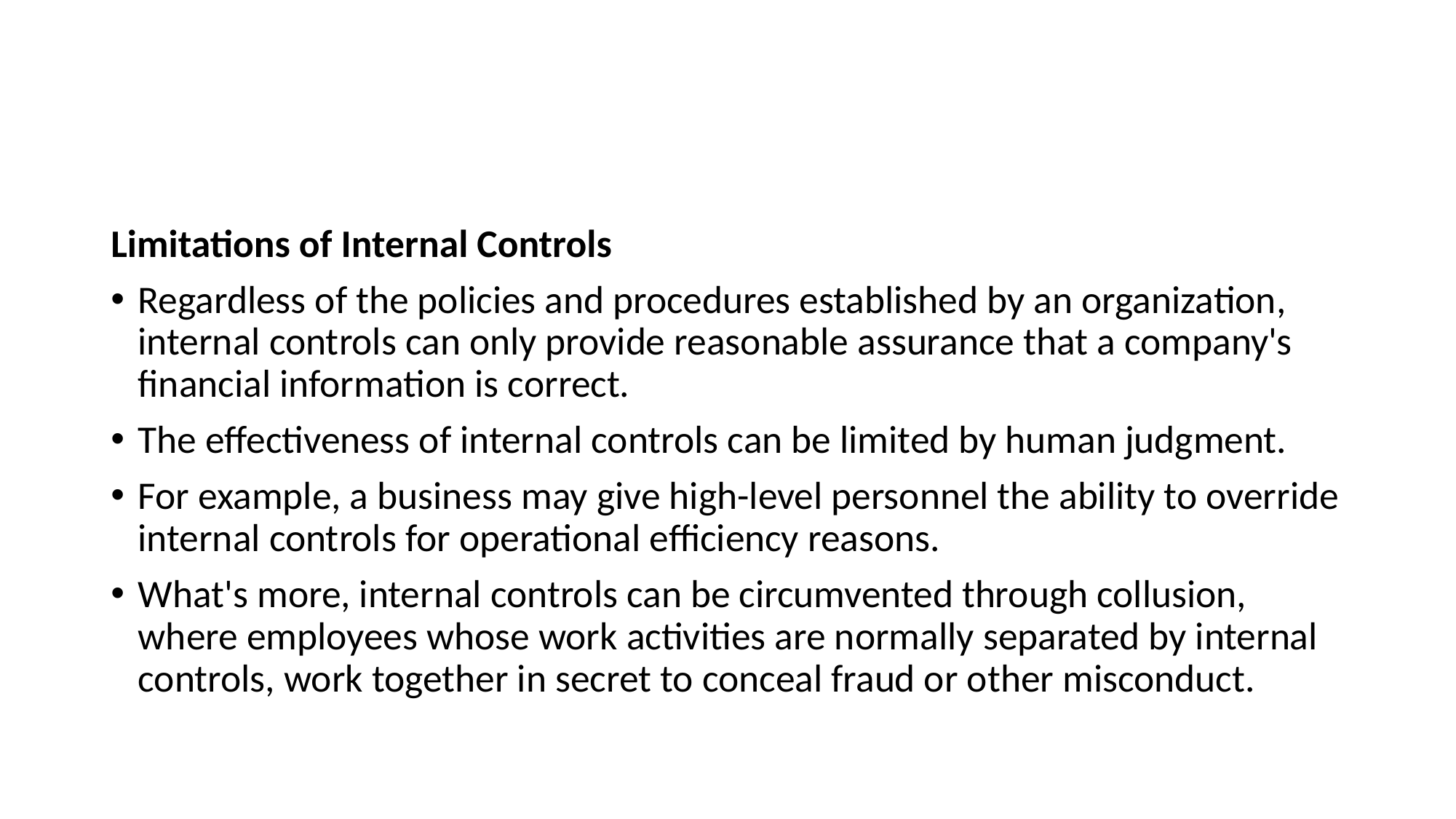

#
Limitations of Internal Controls
Regardless of the policies and procedures established by an organization, internal controls can only provide reasonable assurance that a company's financial information is correct.
The effectiveness of internal controls can be limited by human judgment.
For example, a business may give high-level personnel the ability to override internal controls for operational efficiency reasons.
What's more, internal controls can be circumvented through collusion, where employees whose work activities are normally separated by internal controls, work together in secret to conceal fraud or other misconduct.